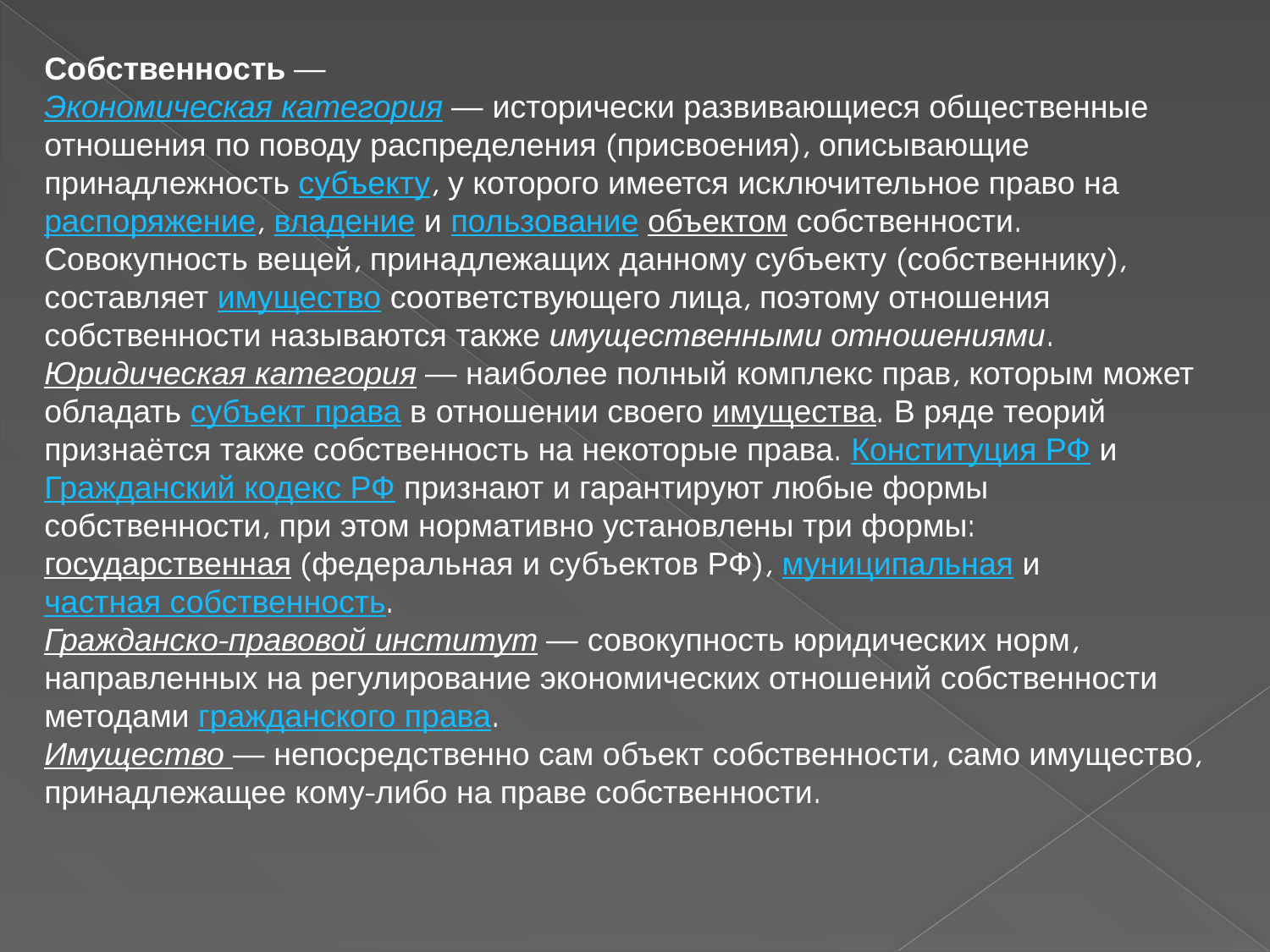

Собственность —
Экономическая категория — исторически развивающиеся общественные отношения по поводу распределения (присвоения), описывающие принадлежность субъекту, у которого имеется исключительное право на распоряжение, владение и пользование объектом собственности. Совокупность вещей, принадлежащих данному субъекту (собственнику), составляет имущество соответствующего лица, поэтому отношения собственности называются также имущественными отношениями.
Юридическая категория — наиболее полный комплекс прав, которым может обладать субъект права в отношении своего имущества. В ряде теорий признаётся также собственность на некоторые права. Конституция РФ и Гражданский кодекс РФ признают и гарантируют любые формы собственности, при этом нормативно установлены три формы: государственная (федеральная и субъектов РФ), муниципальная и частная собственность.
Гражданско-правовой институт — совокупность юридических норм, направленных на регулирование экономических отношений собственности методами гражданского права.
Имущество — непосредственно сам объект собственности, само имущество, принадлежащее кому-либо на праве собственности.